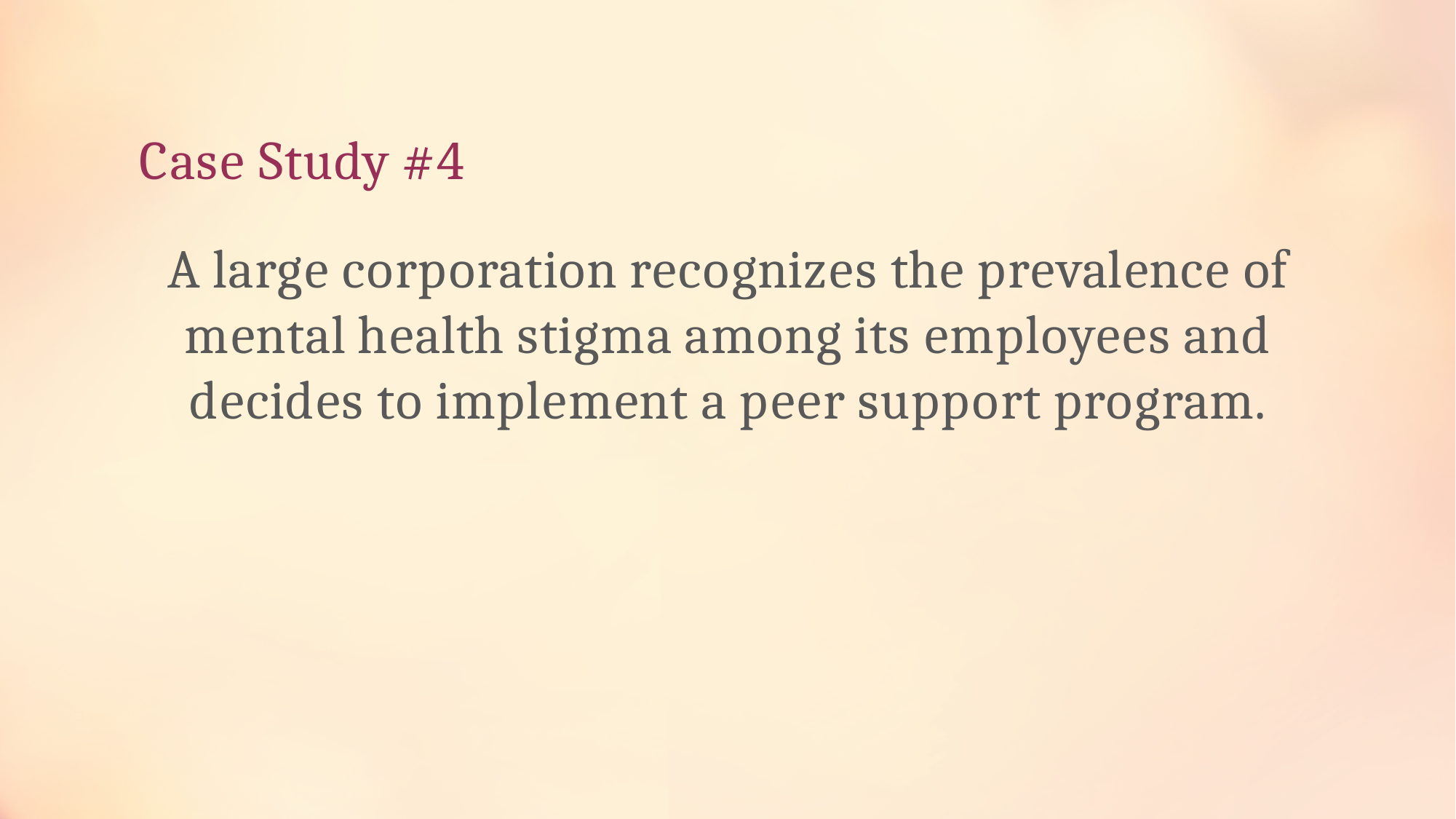

# Case Study #4
A large corporation recognizes the prevalence of mental health stigma among its employees and decides to implement a peer support program.